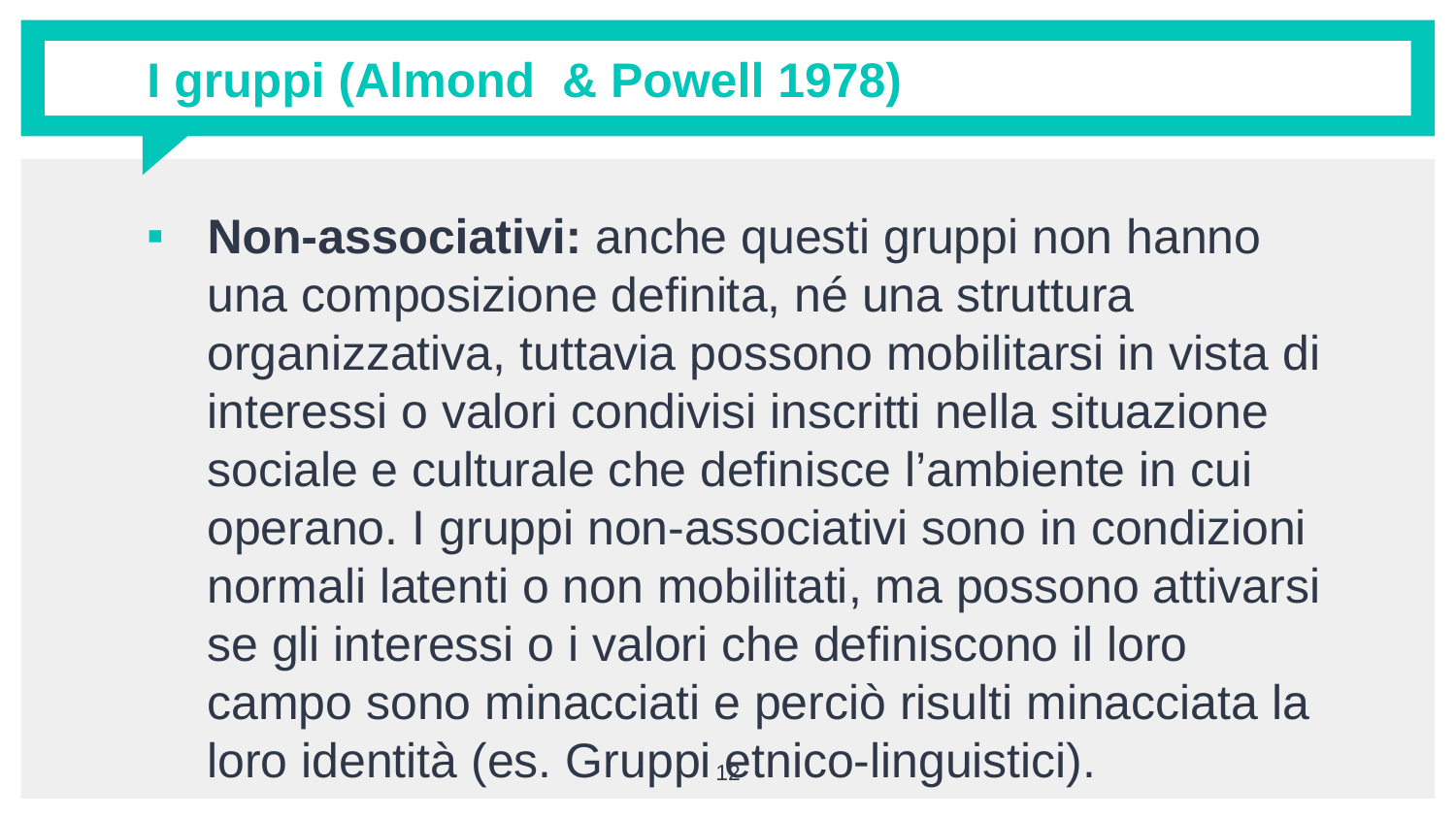

# I gruppi (Almond  & Powell 1978)
Non-associativi: anche questi gruppi non hanno una composizione definita, né una struttura organizzativa, tuttavia possono mobilitarsi in vista di interessi o valori condivisi inscritti nella situazione sociale e culturale che definisce l’ambiente in cui operano. I gruppi non-associativi sono in condizioni normali latenti o non mobilitati, ma possono attivarsi se gli interessi o i valori che definiscono il loro campo sono minacciati e perciò risulti minacciata la loro identità (es. Gruppi etnico-linguistici).
12